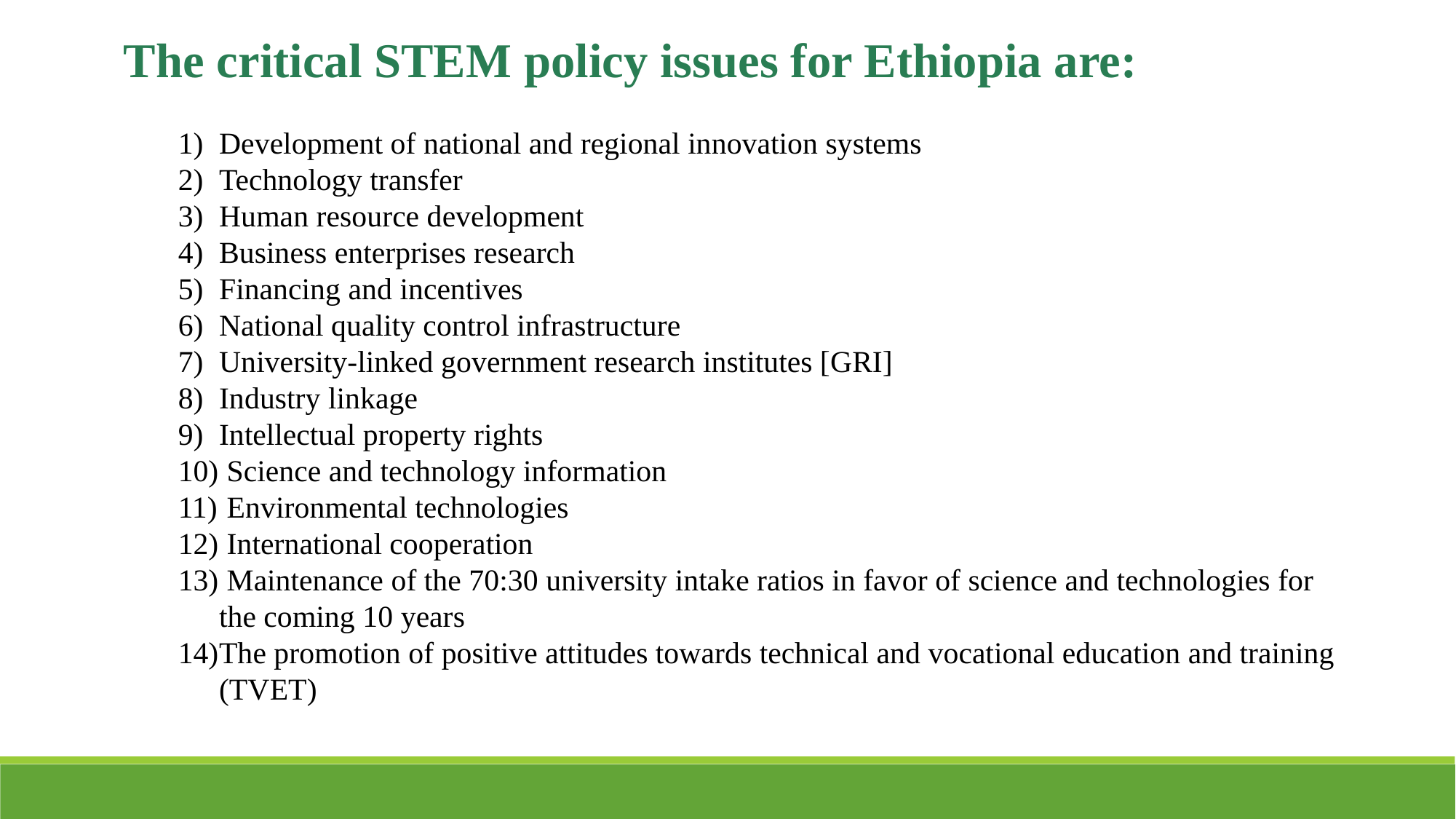

The critical STEM policy issues for Ethiopia are:

Development of national and regional innovation systems
Technology transfer
Human resource development
Business enterprises research
Financing and incentives
National quality control infrastructure
University-linked government research institutes [GRI]
Industry linkage
Intellectual property rights
 Science and technology information
 Environmental technologies
 International cooperation
 Maintenance of the 70:30 university intake ratios in favor of science and technologies for the coming 10 years
The promotion of positive attitudes towards technical and vocational education and training (TVET)